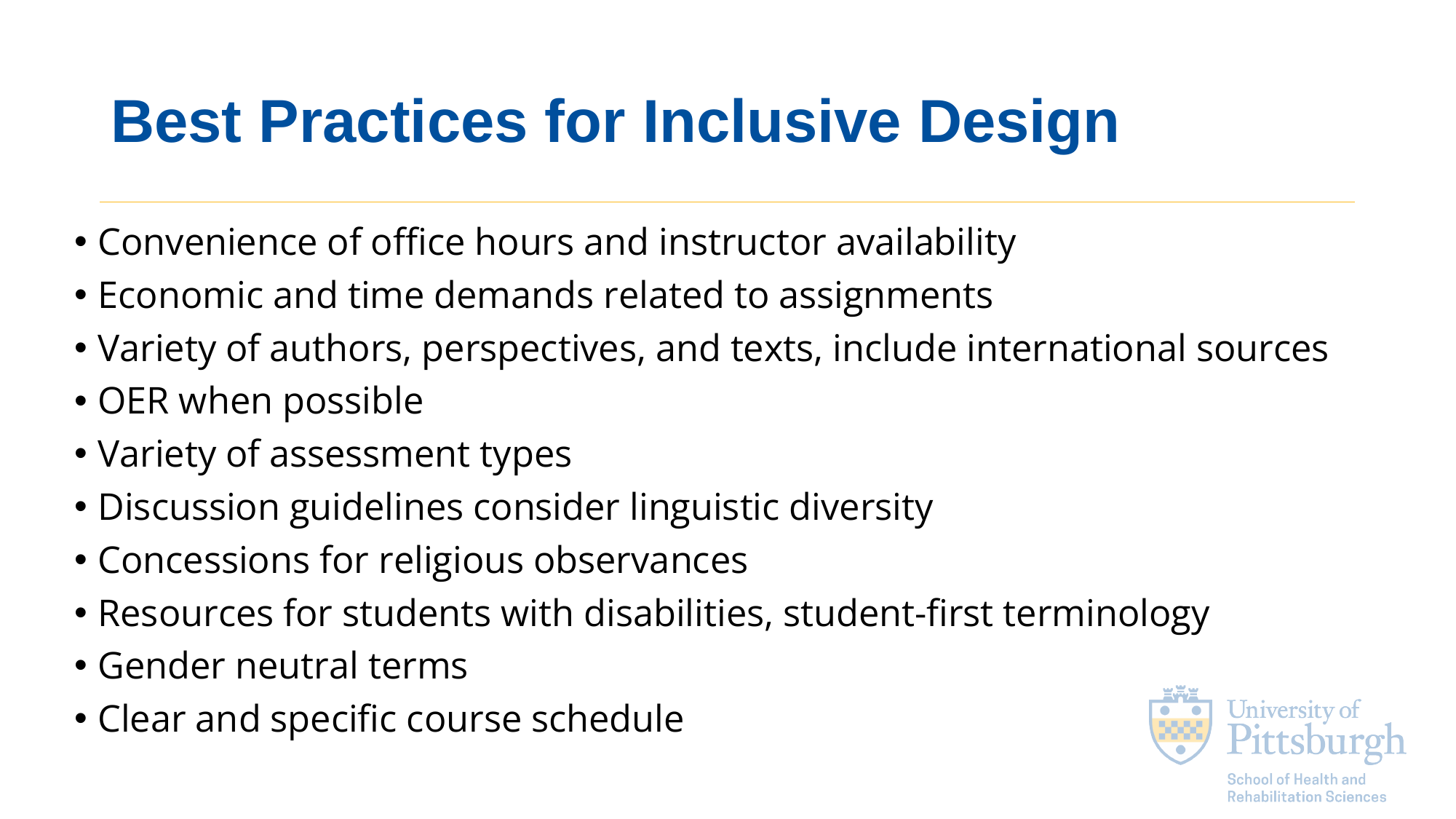

# Best Practices for Inclusive Design
Convenience of office hours and instructor availability
Economic and time demands related to assignments
Variety of authors, perspectives, and texts, include international sources
OER when possible
Variety of assessment types
Discussion guidelines consider linguistic diversity
Concessions for religious observances
Resources for students with disabilities, student-first terminology
Gender neutral terms
Clear and specific course schedule